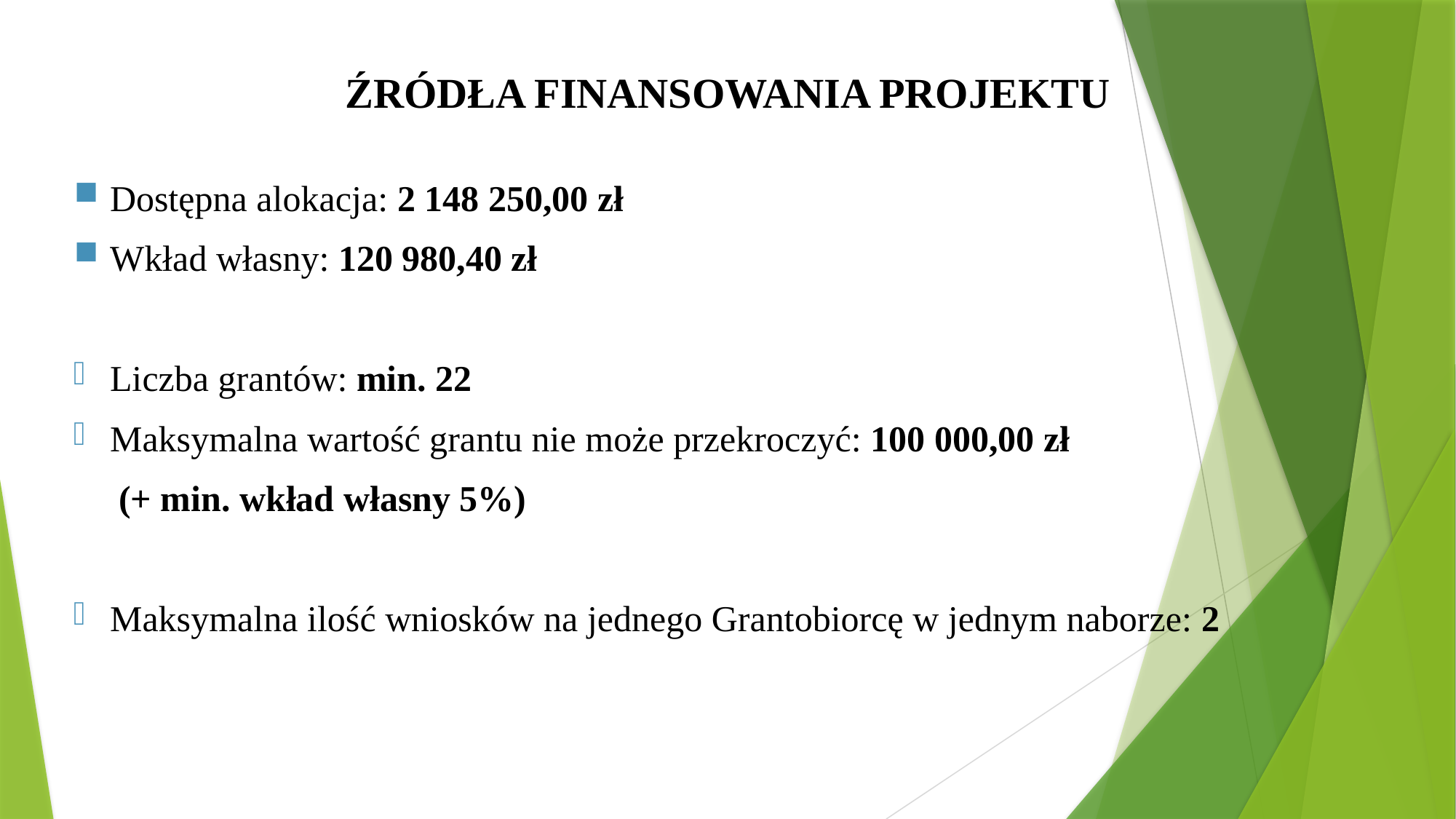

# Źródła finansowania Projektu
Dostępna alokacja: 2 148 250,00 zł
Wkład własny: 120 980,40 zł

Liczba grantów: min. 22
Maksymalna wartość grantu nie może przekroczyć: 100 000,00 zł
     (+ min. wkład własny 5%)

Maksymalna ilość wniosków na jednego Grantobiorcę w jednym naborze: 2